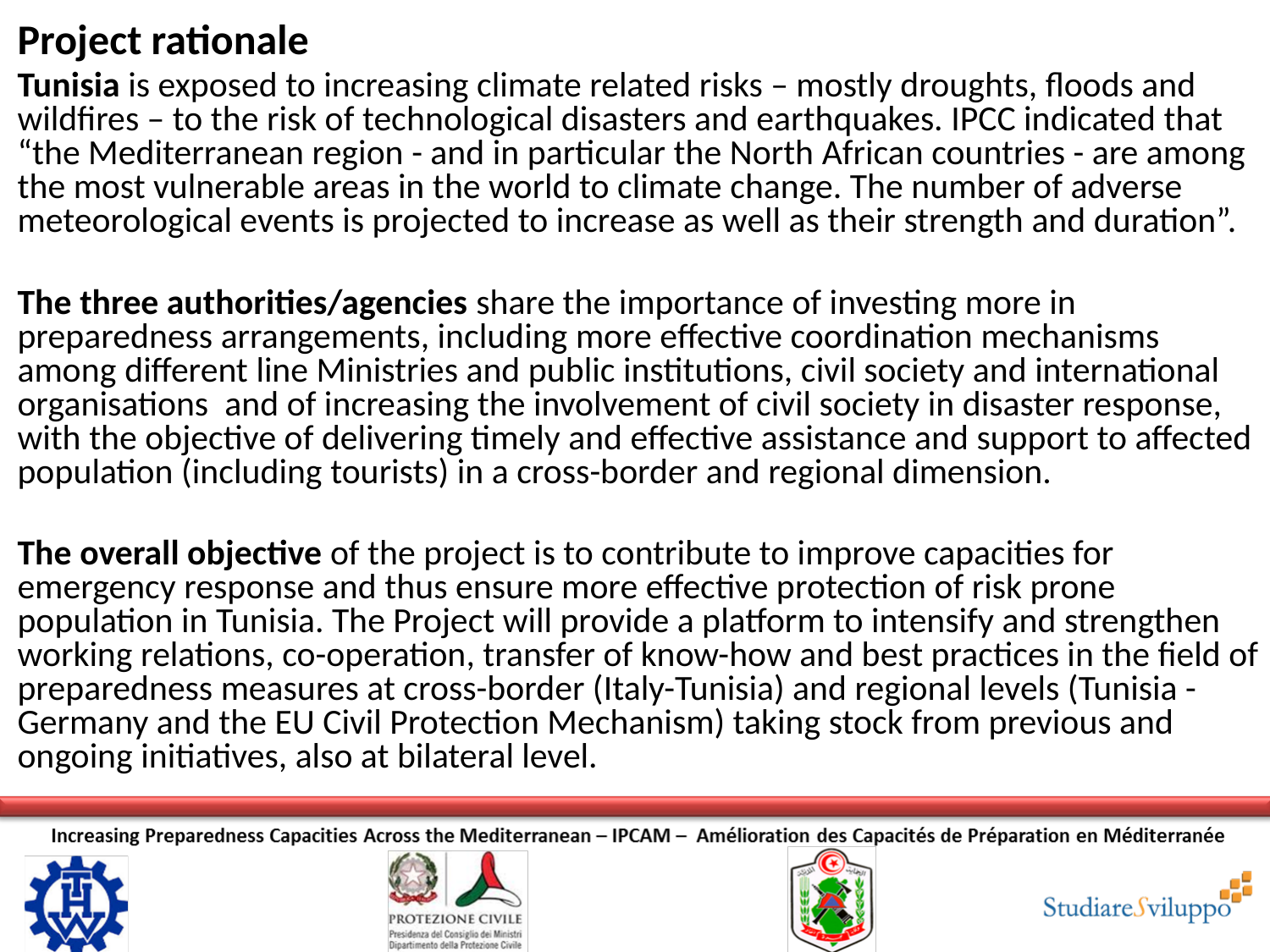

Project rationale
Tunisia is exposed to increasing climate related risks – mostly droughts, floods and wildfires – to the risk of technological disasters and earthquakes. IPCC indicated that “the Mediterranean region - and in particular the North African countries - are among the most vulnerable areas in the world to climate change. The number of adverse meteorological events is projected to increase as well as their strength and duration”.

The three authorities/agencies share the importance of investing more in preparedness arrangements, including more effective coordination mechanisms among different line Ministries and public institutions, civil society and international organisations  and of increasing the involvement of civil society in disaster response, with the objective of delivering timely and effective assistance and support to affected population (including tourists) in a cross-border and regional dimension.

The overall objective of the project is to contribute to improve capacities for emergency response and thus ensure more effective protection of risk prone population in Tunisia. The Project will provide a platform to intensify and strengthen working relations, co-operation, transfer of know-how and best practices in the field of preparedness measures at cross-border (Italy-Tunisia) and regional levels (Tunisia - Germany and the EU Civil Protection Mechanism) taking stock from previous and ongoing initiatives, also at bilateral level.